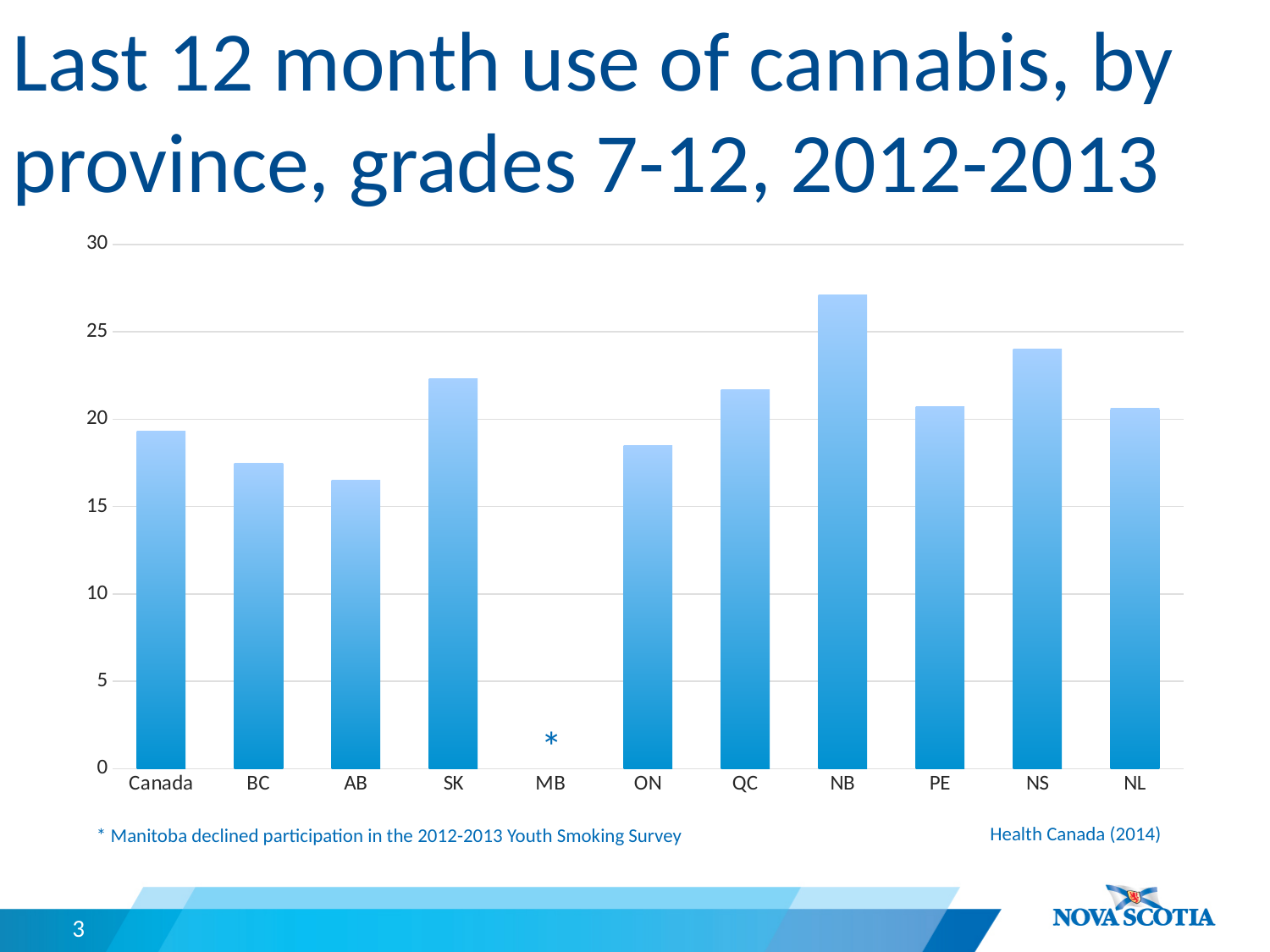

# Last 12 month use of cannabis, by province, grades 7-12, 2012-2013

### Chart

| Category | Series 1 |
|---|---|
| Canada | 19.3 |
| BC | 17.5 |
| AB | 16.5 |
| SK | 22.3 |
| MB | None |
| ON | 18.5 |
| QC | 21.7 |
| NB | 27.1 |
| PE | 20.7 |
| NS | 24.0 |
| NL | 20.6 |
*
Health Canada (2014)
* Manitoba declined participation in the 2012-2013 Youth Smoking Survey